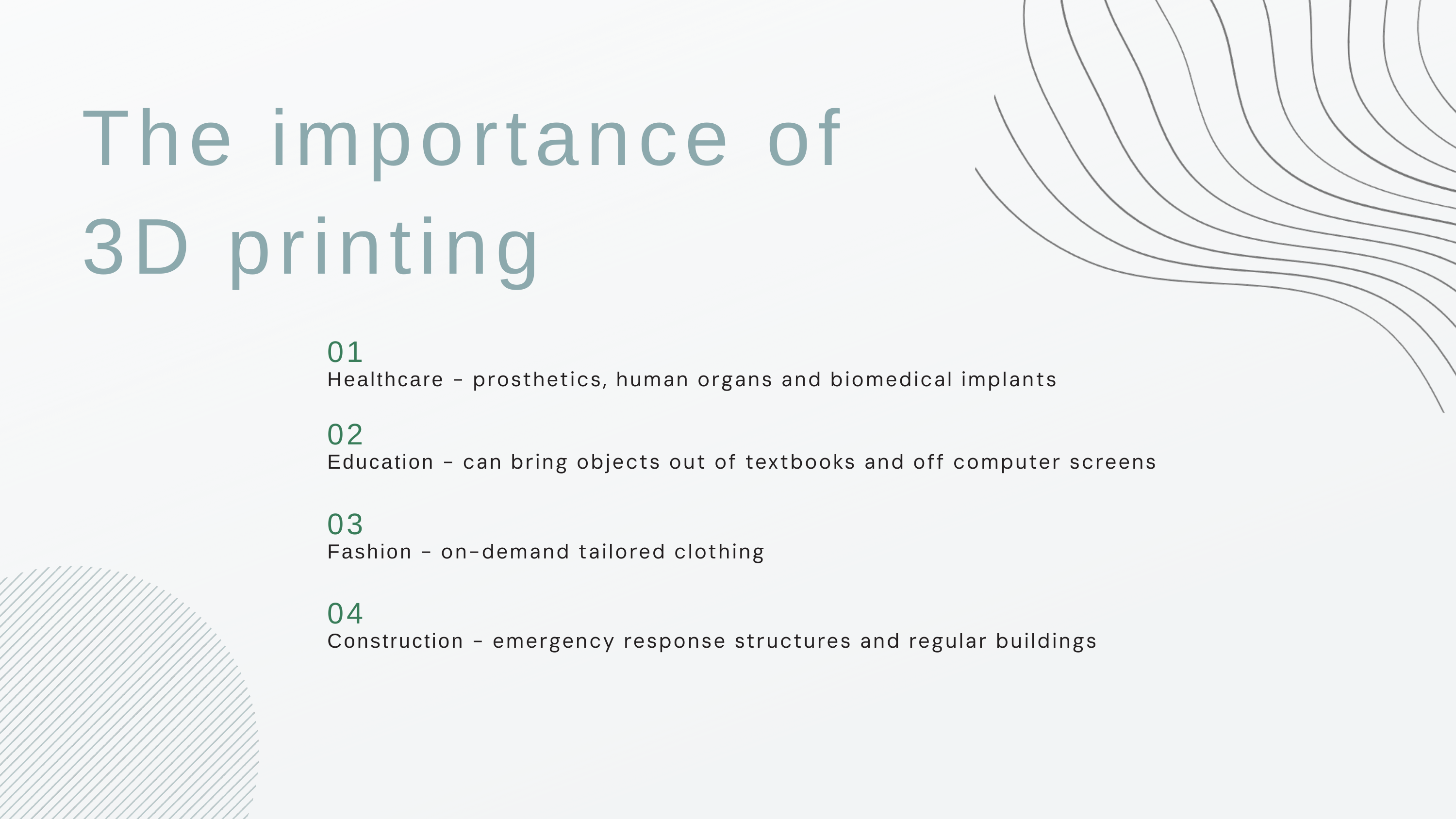

The importance of
3D printing
01
Healthcare - prosthetics, human organs and biomedical implants
02
Education - can bring objects out of textbooks and off computer screens
03
Fashion - on-demand tailored clothing

04
Construction - emergency response structures and regular buildings